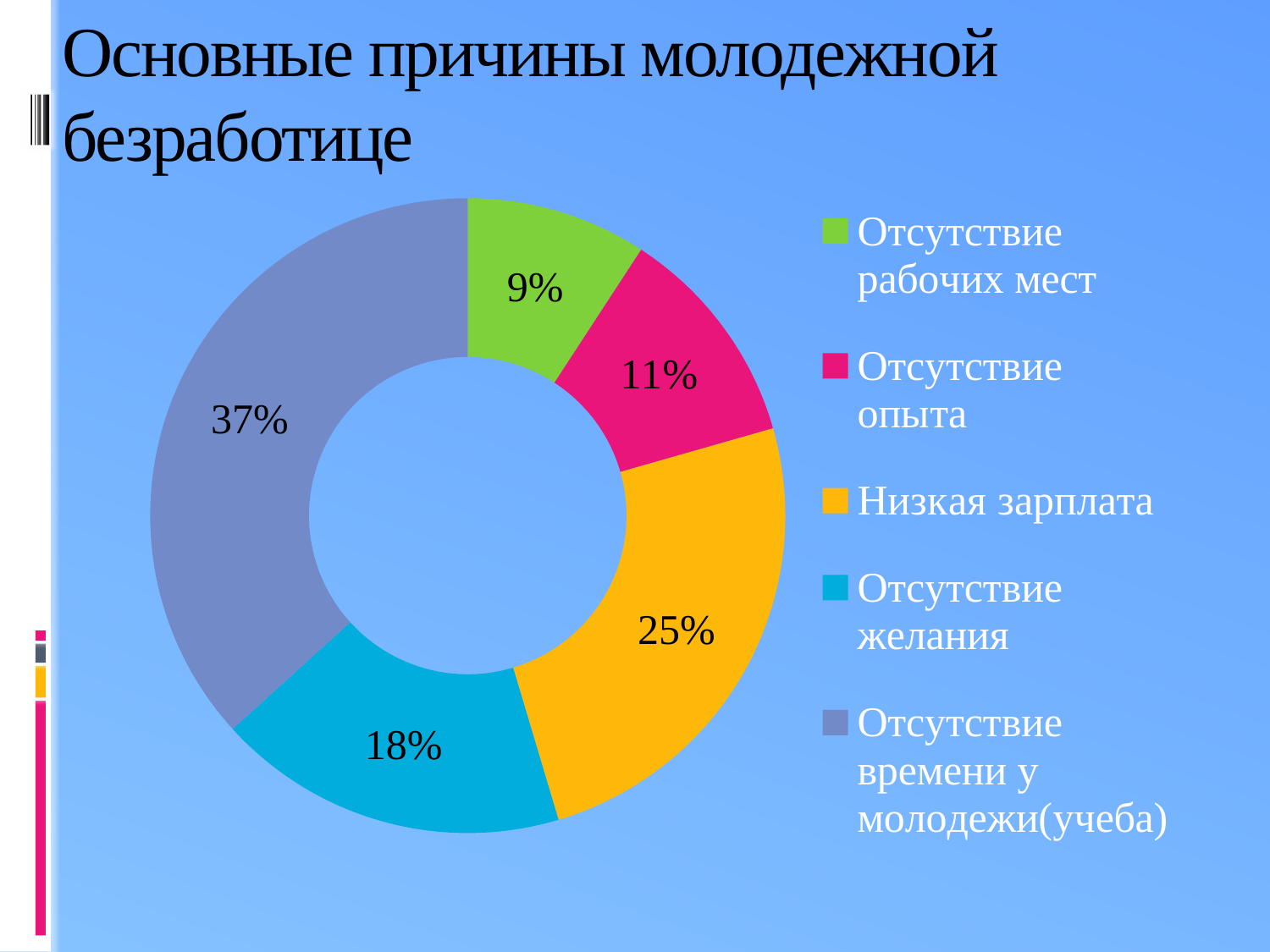

# Основные причины молодежной безработице

### Chart

| Category | Продажи |
|---|---|
| Отсутствие рабочих мест | 0.09260000000000006 |
| Отсутствие опыта | 0.11450000000000005 |
| Низкая зарплата | 0.25 |
| Отсутствие желания | 0.18000000000000008 |
| Отсутствие времени у молодежи(учеба) | 0.37000000000000016 |